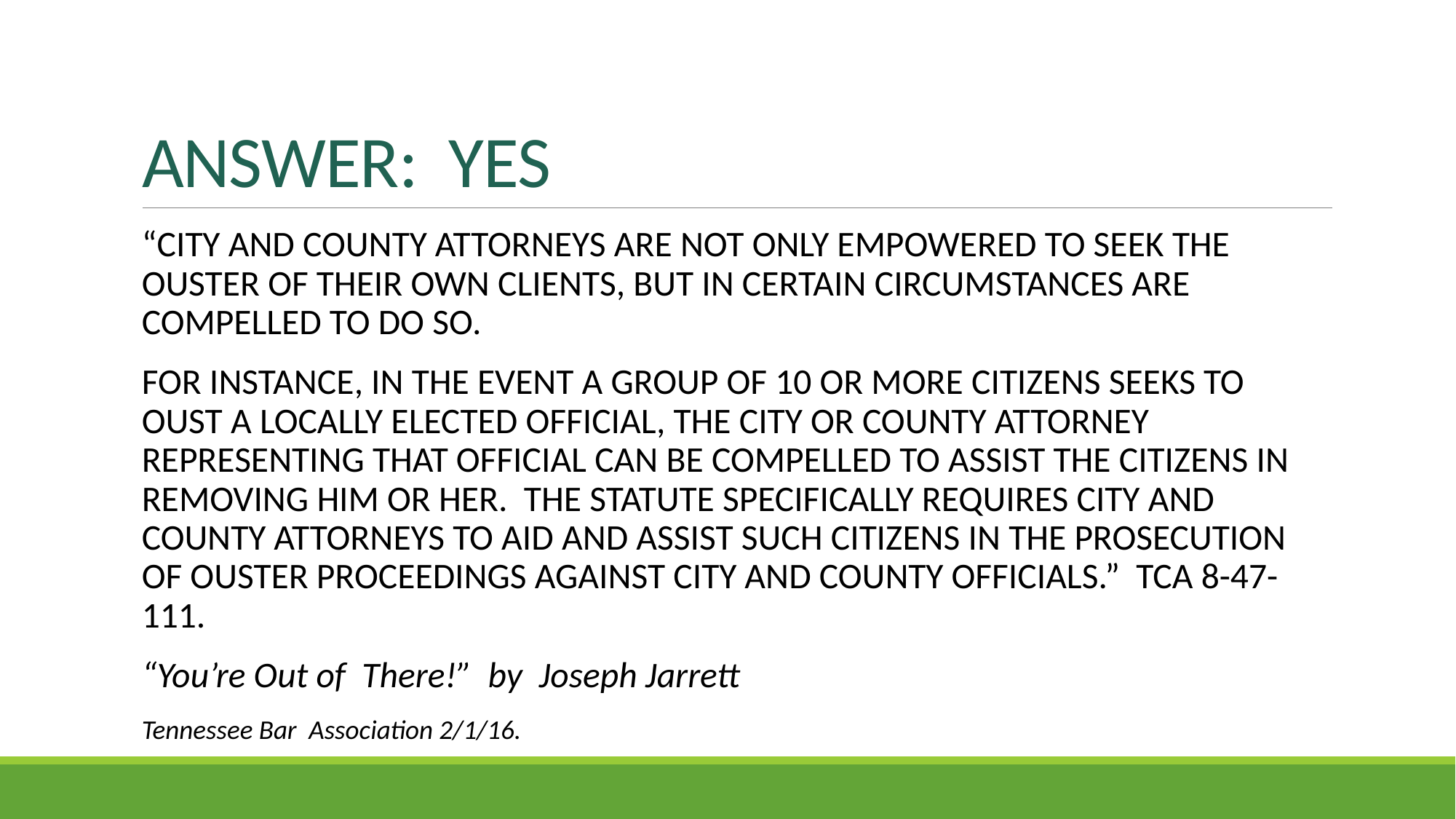

# ANSWER:  YES
“CITY AND COUNTY ATTORNEYS ARE NOT ONLY EMPOWERED TO SEEK THE OUSTER OF THEIR OWN CLIENTS, BUT IN CERTAIN CIRCUMSTANCES ARE COMPELLED TO DO SO.
FOR INSTANCE, IN THE EVENT A GROUP OF 10 OR MORE CITIZENS SEEKS TO OUST A LOCALLY ELECTED OFFICIAL, THE CITY OR COUNTY ATTORNEY REPRESENTING THAT OFFICIAL CAN BE COMPELLED TO ASSIST THE CITIZENS IN REMOVING HIM OR HER.  THE STATUTE SPECIFICALLY REQUIRES CITY AND COUNTY ATTORNEYS TO AID AND ASSIST SUCH CITIZENS IN THE PROSECUTION OF OUSTER PROCEEDINGS AGAINST CITY AND COUNTY OFFICIALS.”  TCA 8-47-111.
“You’re Out of  There!”  by  Joseph Jarrett
Tennessee Bar  Association 2/1/16.